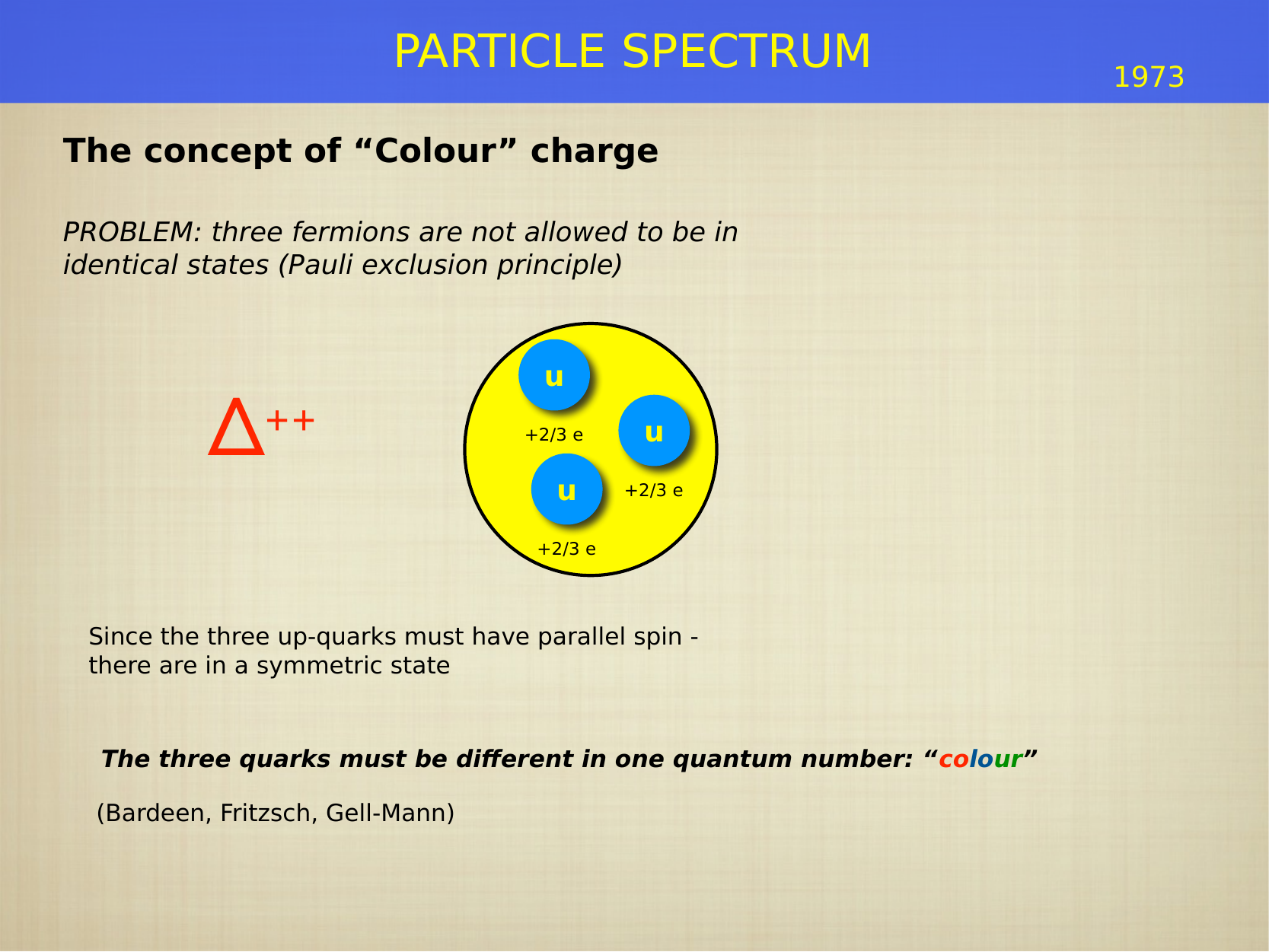

1973
The concept of “Colour” charge
PROBLEM: three fermions are not allowed to be in
identical states (Pauli exclusion principle)

u
+2/3 e
u
+2/3 e
u
+2/3 e
Δ++
Since the three up-quarks must have parallel spin -
there are in a symmetric state
The three quarks must be different in one quantum number: “colour”
 (Bardeen, Fritzsch, Gell-Mann)